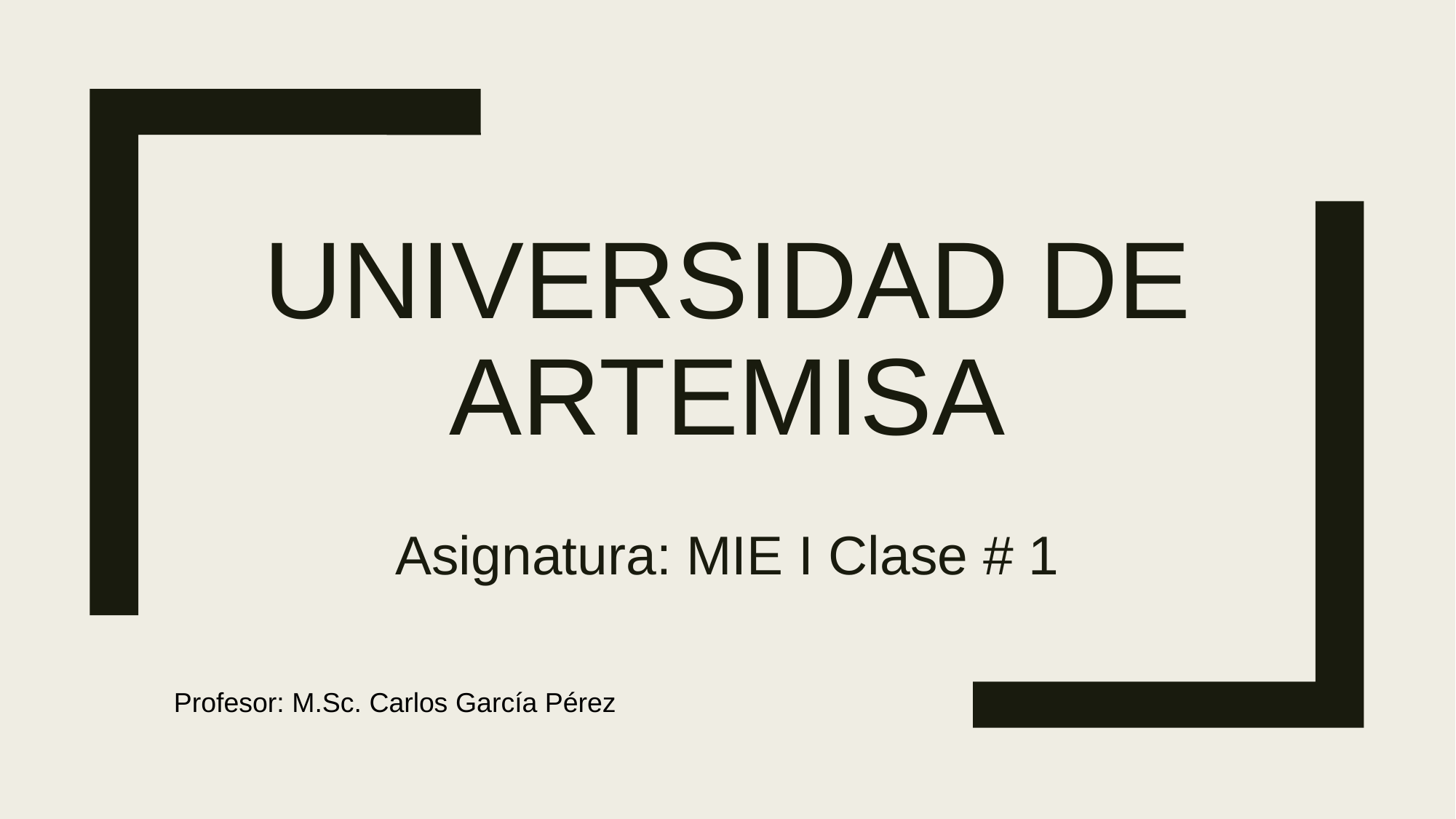

# Universidad de Artemisa
Asignatura: MIE I Clase # 1
Profesor: M.Sc. Carlos García Pérez